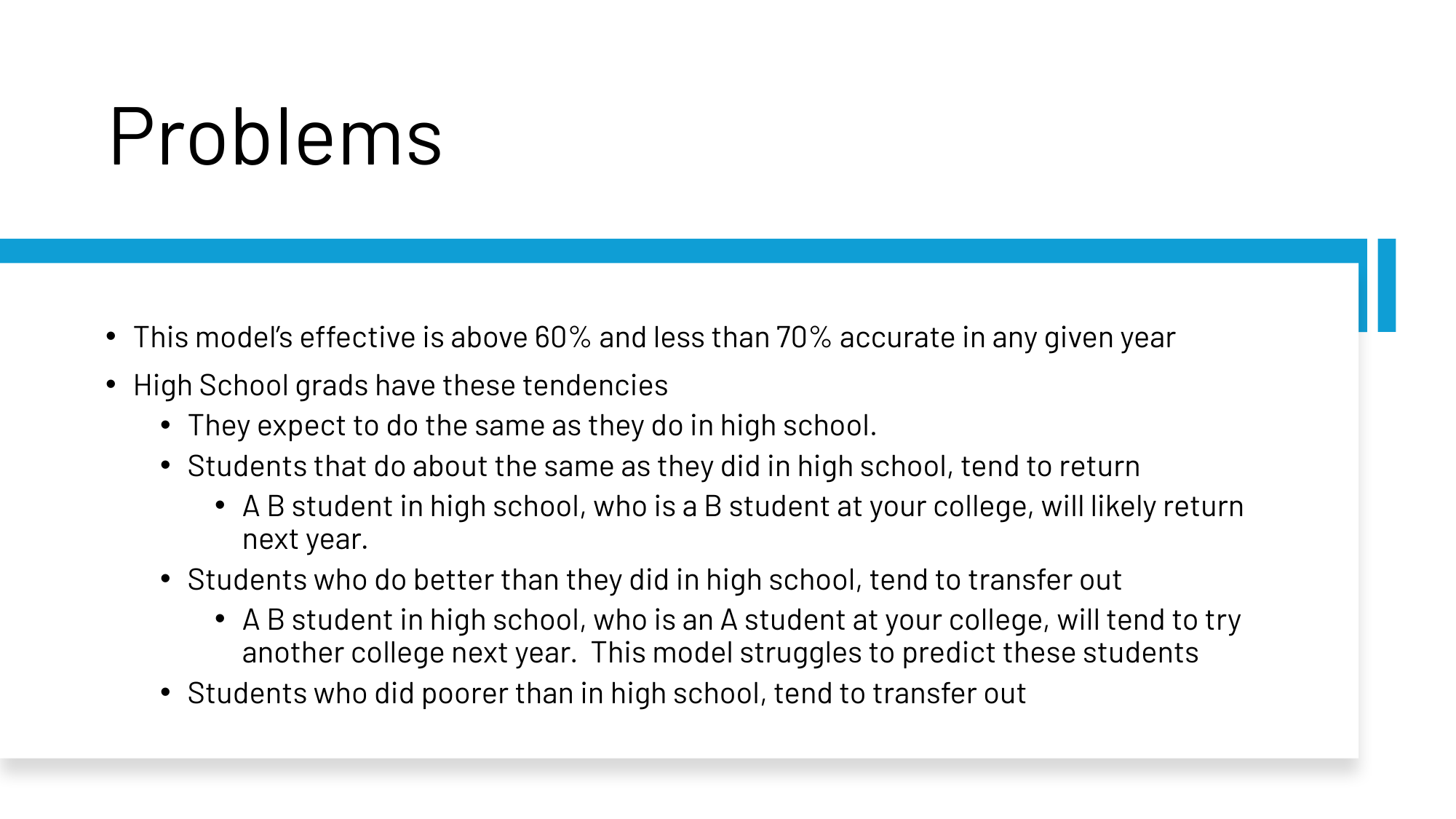

# Problems

This model’s effective is above 60% and less than 70% accurate in any given year
High School grads have these tendencies
They expect to do the same as they do in high school.
Students that do about the same as they did in high school, tend to return
A B student in high school, who is a B student at your college, will likely return next year.
Students who do better than they did in high school, tend to transfer out
A B student in high school, who is an A student at your college, will tend to try another college next year.  This model struggles to predict these students
Students who did poorer than in high school, tend to transfer out